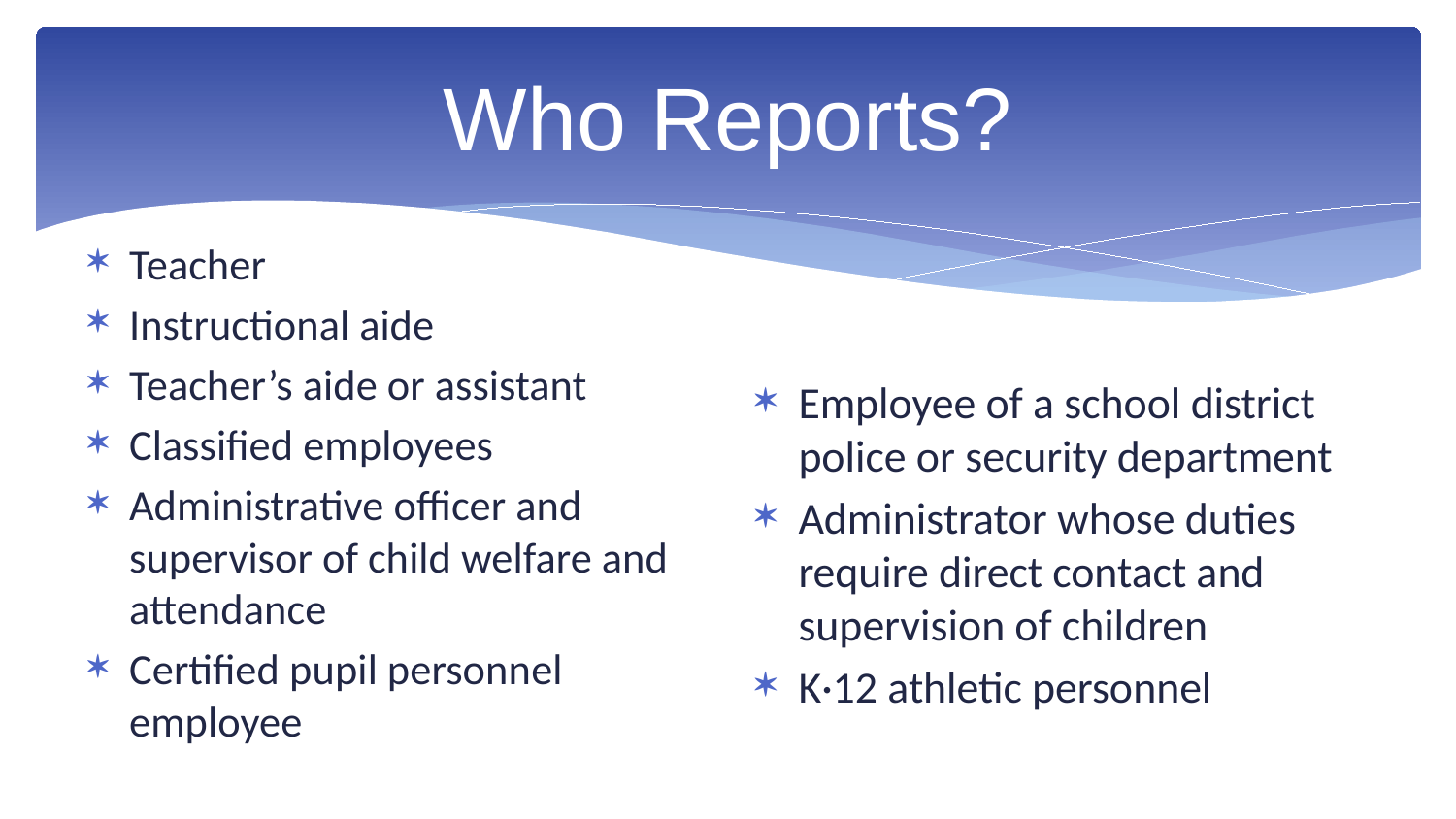

# Who Reports?
Teacher
Instructional aide
Teacher’s aide or assistant
Classified employees
Administrative officer and supervisor of child welfare and attendance
Certified pupil personnel employee

Employee of a school district police or security department
Administrator whose duties require direct contact and supervision of children
K·12 athletic personnel